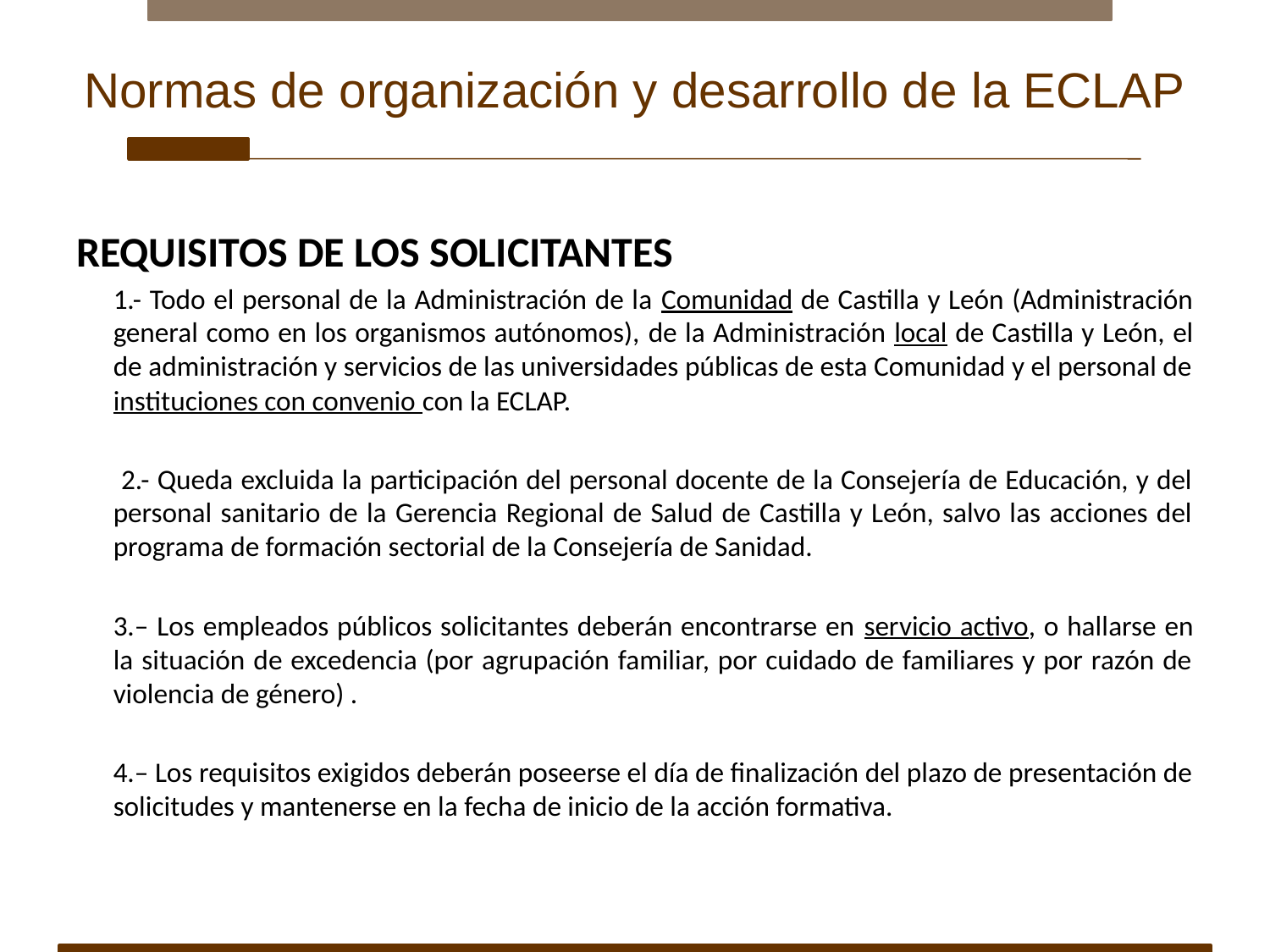

# Normas de organización y desarrollo de la ECLAP
REQUISITOS DE LOS SOLICITANTES
1.- Todo el personal de la Administración de la Comunidad de Castilla y León (Administración general como en los organismos autónomos), de la Administración local de Castilla y León, el de administración y servicios de las universidades públicas de esta Comunidad y el personal de instituciones con convenio con la ECLAP.

 2.- Queda excluida la participación del personal docente de la Consejería de Educación, y del personal sanitario de la Gerencia Regional de Salud de Castilla y León, salvo las acciones del programa de formación sectorial de la Consejería de Sanidad.

3.– Los empleados públicos solicitantes deberán encontrarse en servicio activo, o hallarse en la situación de excedencia (por agrupación familiar, por cuidado de familiares y por razón de violencia de género) .

4.– Los requisitos exigidos deberán poseerse el día de finalización del plazo de presentación de solicitudes y mantenerse en la fecha de inicio de la acción formativa.